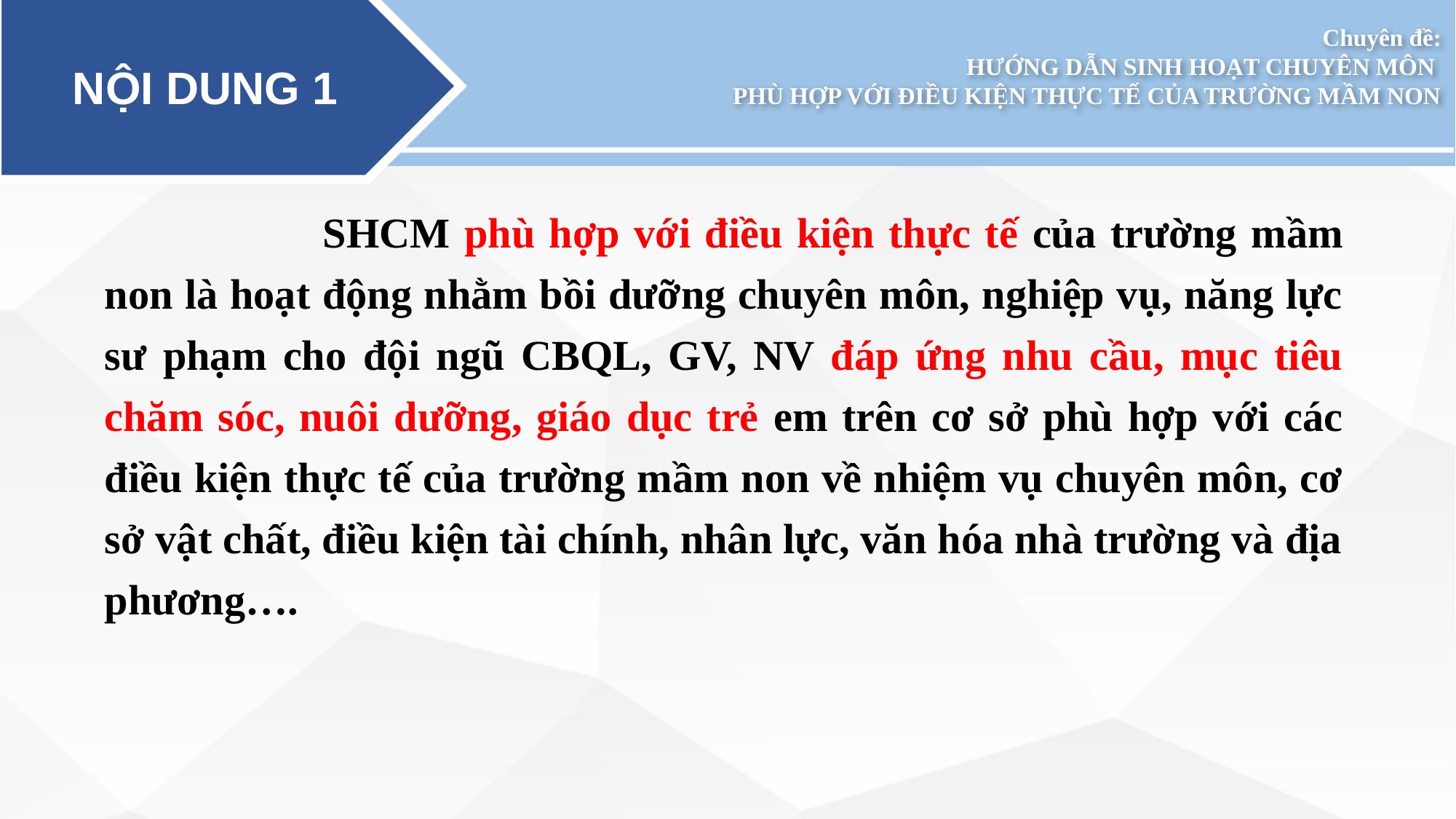

NỘI DUNG 1

Chuyên đề:
HƯỚNG DẪN SINH HOẠT CHUYÊN MÔN
PHÙ HỢP VỚI ĐIỀU KIỆN THỰC TẾ CỦA TRƯỜNG MẦM NON

		SHCM phù hợp với điều kiện thực tế của trường mầm non là hoạt động nhằm bồi dưỡng chuyên môn, nghiệp vụ, năng lực sư phạm cho đội ngũ CBQL, GV, NV đáp ứng nhu cầu, mục tiêu chăm sóc, nuôi dưỡng, giáo dục trẻ em trên cơ sở phù hợp với các điều kiện thực tế của trường mầm non về nhiệm vụ chuyên môn, cơ sở vật chất, điều kiện tài chính, nhân lực, văn hóa nhà trường và địa phương….